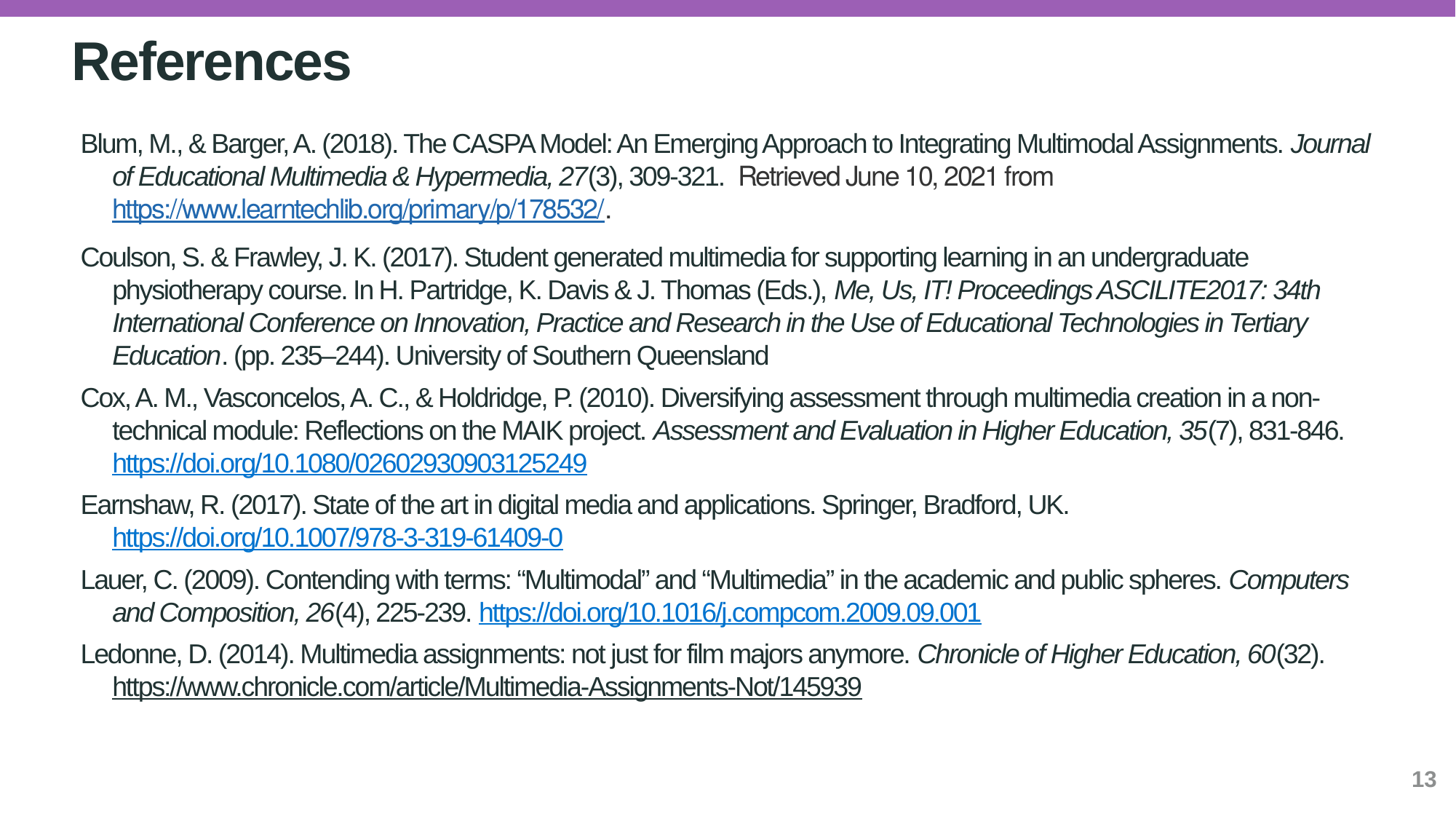

# References
Blum, M., & Barger, A. (2018). The CASPA Model: An Emerging Approach to Integrating Multimodal Assignments. Journal of Educational Multimedia & Hypermedia, 27(3), 309-321.  Retrieved June 10, 2021 from https://www.learntechlib.org/primary/p/178532/.
Coulson, S. & Frawley, J. K. (2017). Student generated multimedia for supporting learning in an undergraduate physiotherapy course. In H. Partridge, K. Davis & J. Thomas (Eds.), Me, Us, IT! Proceedings ASCILITE2017: 34th International Conference on Innovation, Practice and Research in the Use of Educational Technologies in Tertiary Education. (pp. 235–244). University of Southern Queensland
Cox, A. M., Vasconcelos, A. C., & Holdridge, P. (2010). Diversifying assessment through multimedia creation in a non-technical module: Reflections on the MAIK project. Assessment and Evaluation in Higher Education, 35(7), 831-846. https://doi.org/10.1080/02602930903125249
Earnshaw, R. (2017). State of the art in digital media and applications. Springer, Bradford, UK. https://doi.org/10.1007/978-3-319-61409-0
Lauer, C. (2009). Contending with terms: “Multimodal” and “Multimedia” in the academic and public spheres. Computers and Composition, 26(4), 225-239. https://doi.org/10.1016/j.compcom.2009.09.001
Ledonne, D. (2014). Multimedia assignments: not just for film majors anymore. Chronicle of Higher Education, 60(32). https://www.chronicle.com/article/Multimedia-Assignments-Not/145939

13